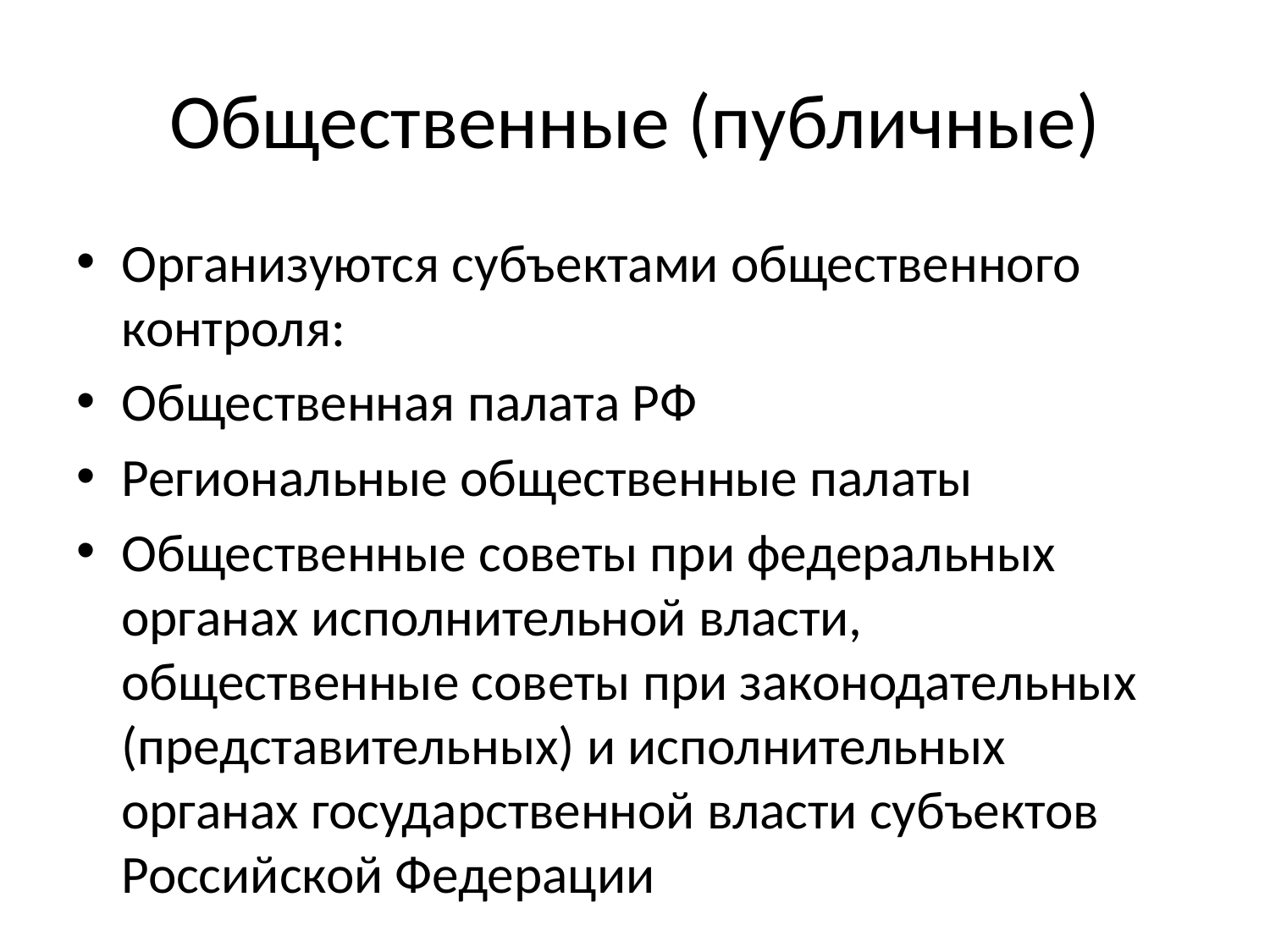

# Общественные (публичные)
Организуются субъектами общественного контроля:
Общественная палата РФ
Региональные общественные палаты
Общественные советы при федеральных органах исполнительной власти, общественные советы при законодательных (представительных) и исполнительных органах государственной власти субъектов Российской Федерации